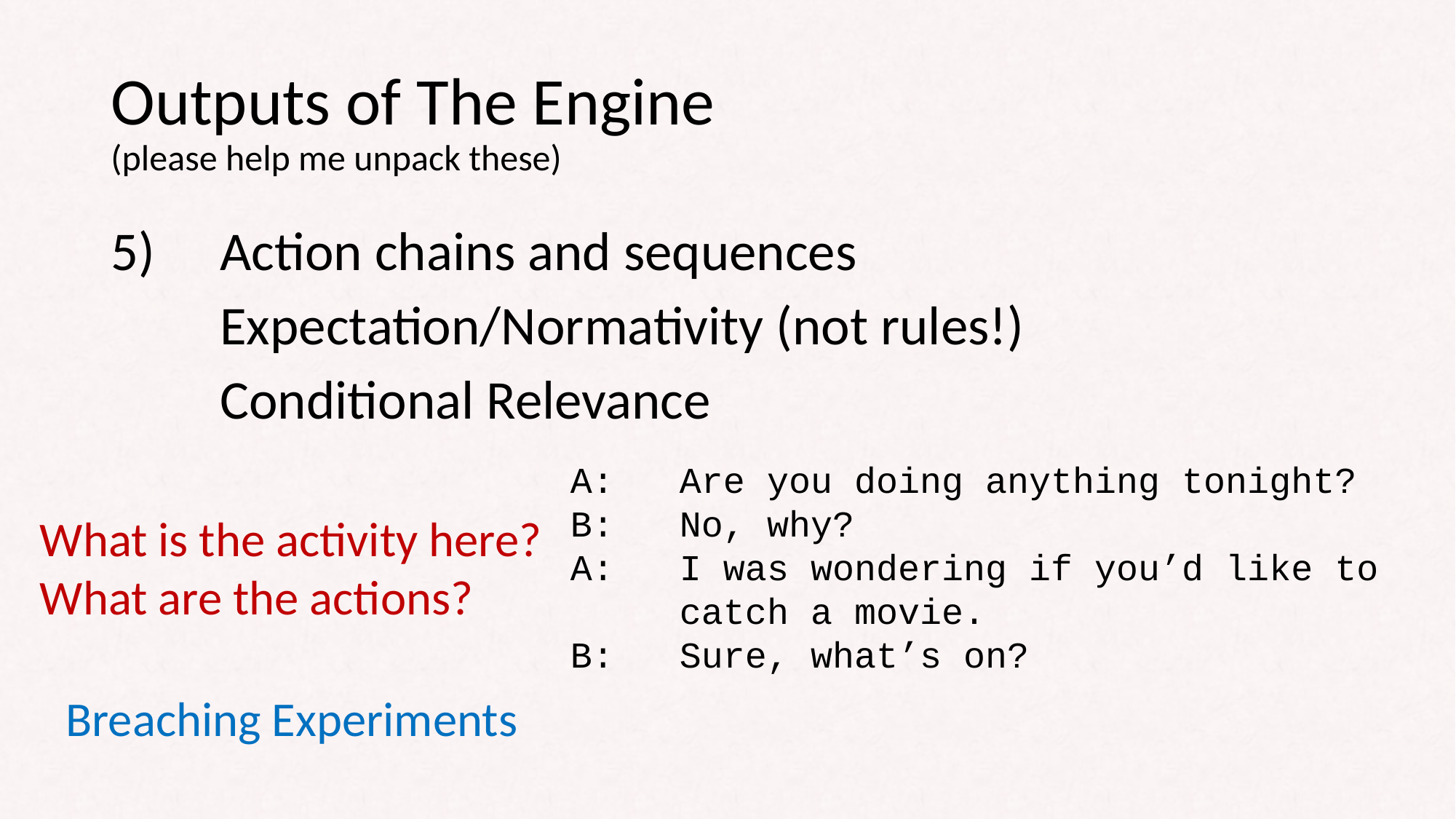

# Outputs of The Engine (please help me unpack these)
5) 	Action chains and sequences
	Expectation/Normativity (not rules!)
	Conditional Relevance
A: 	Are you doing anything tonight?
B:	No, why?
A:	I was wondering if you’d like to
 	catch a movie.
B:	Sure, what’s on?
What is the activity here?
What are the actions?
Breaching Experiments